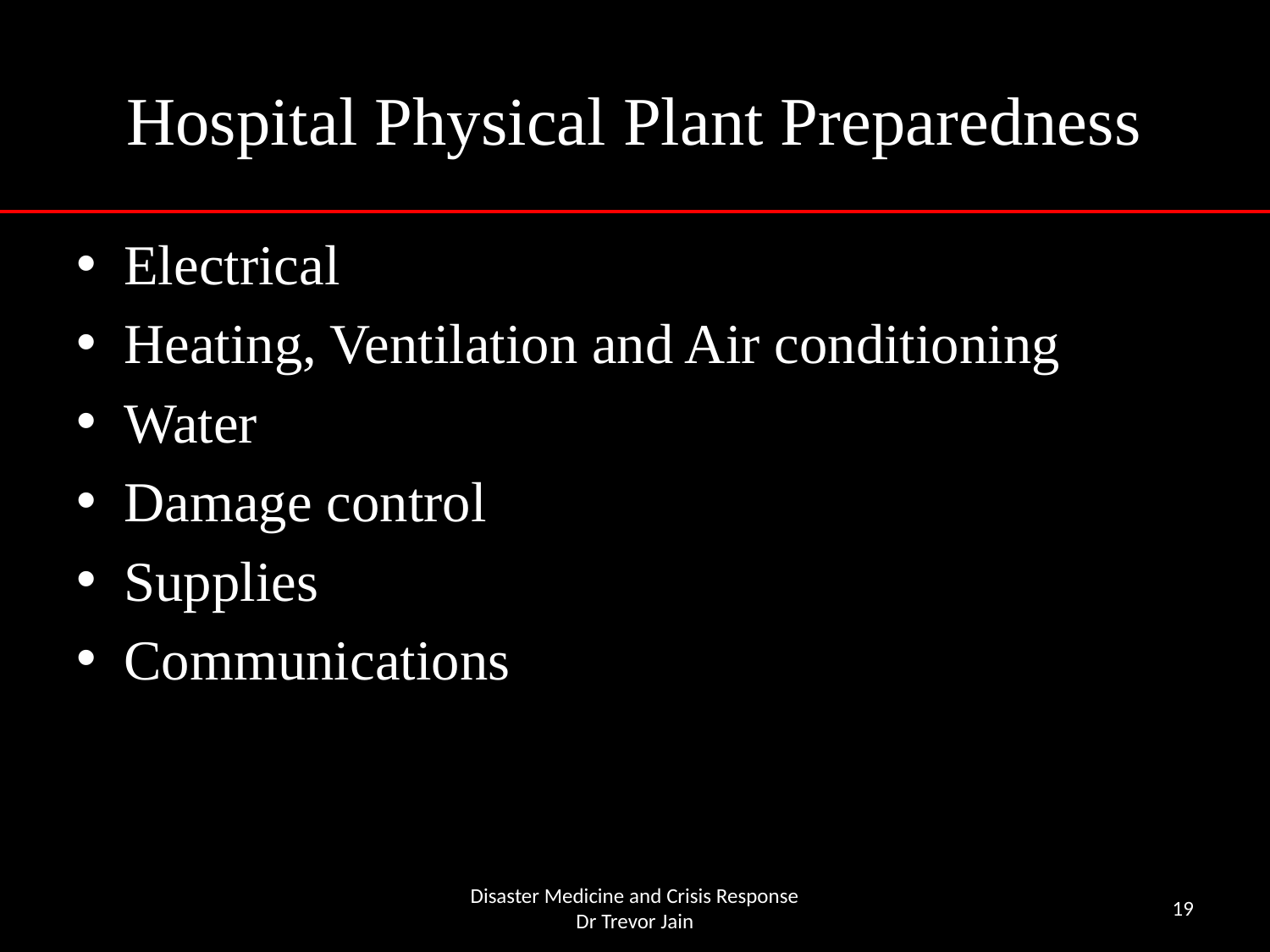

# Hospital Physical Plant Preparedness
Electrical
Heating, Ventilation and Air conditioning
Water
Damage control
Supplies
Communications

Disaster Medicine and Crisis Response
Dr Trevor Jain
19